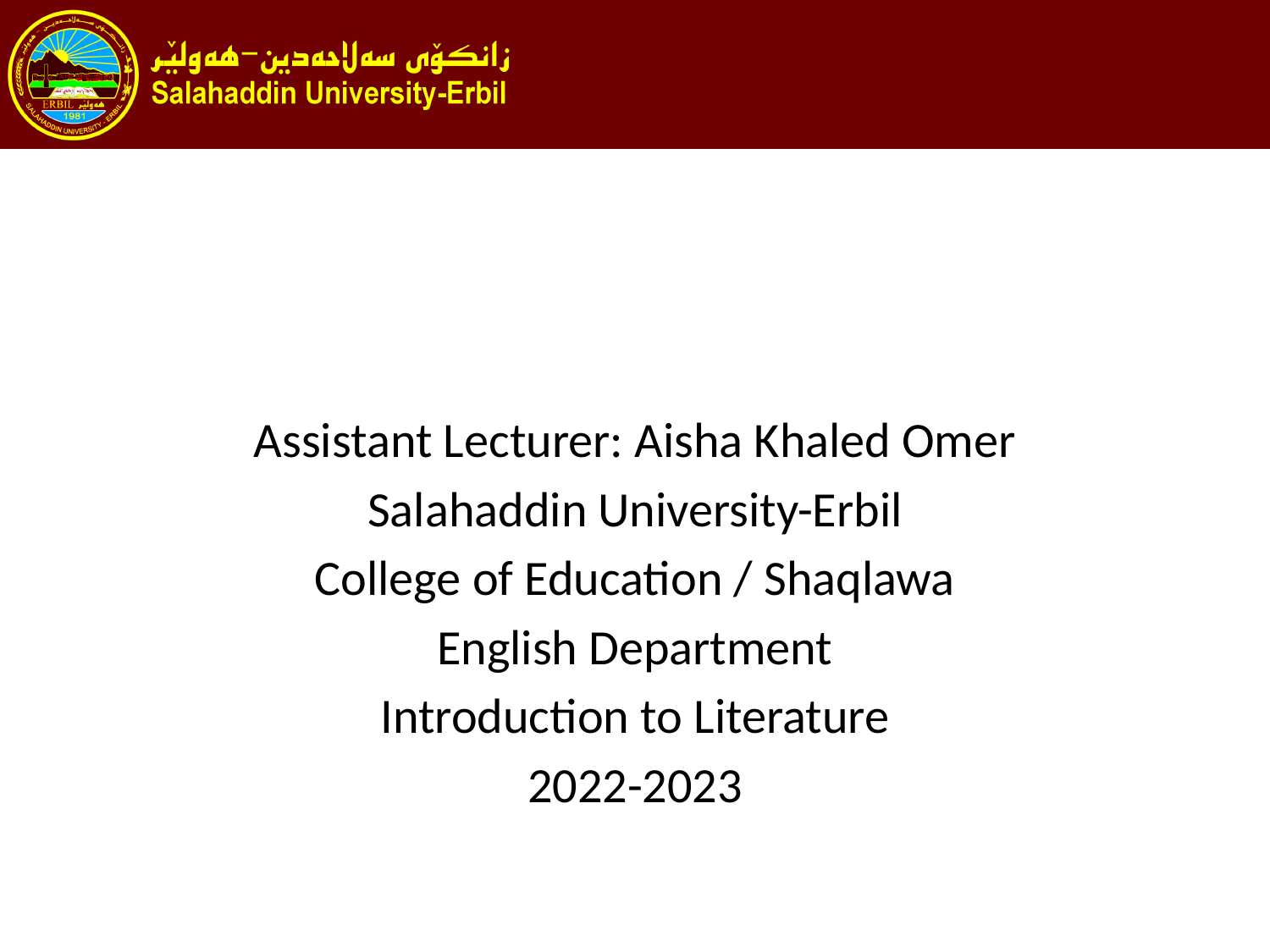

#
Assistant Lecturer: Aisha Khaled Omer
Salahaddin University-Erbil
College of Education / Shaqlawa
English Department
Introduction to Literature
2022-2023